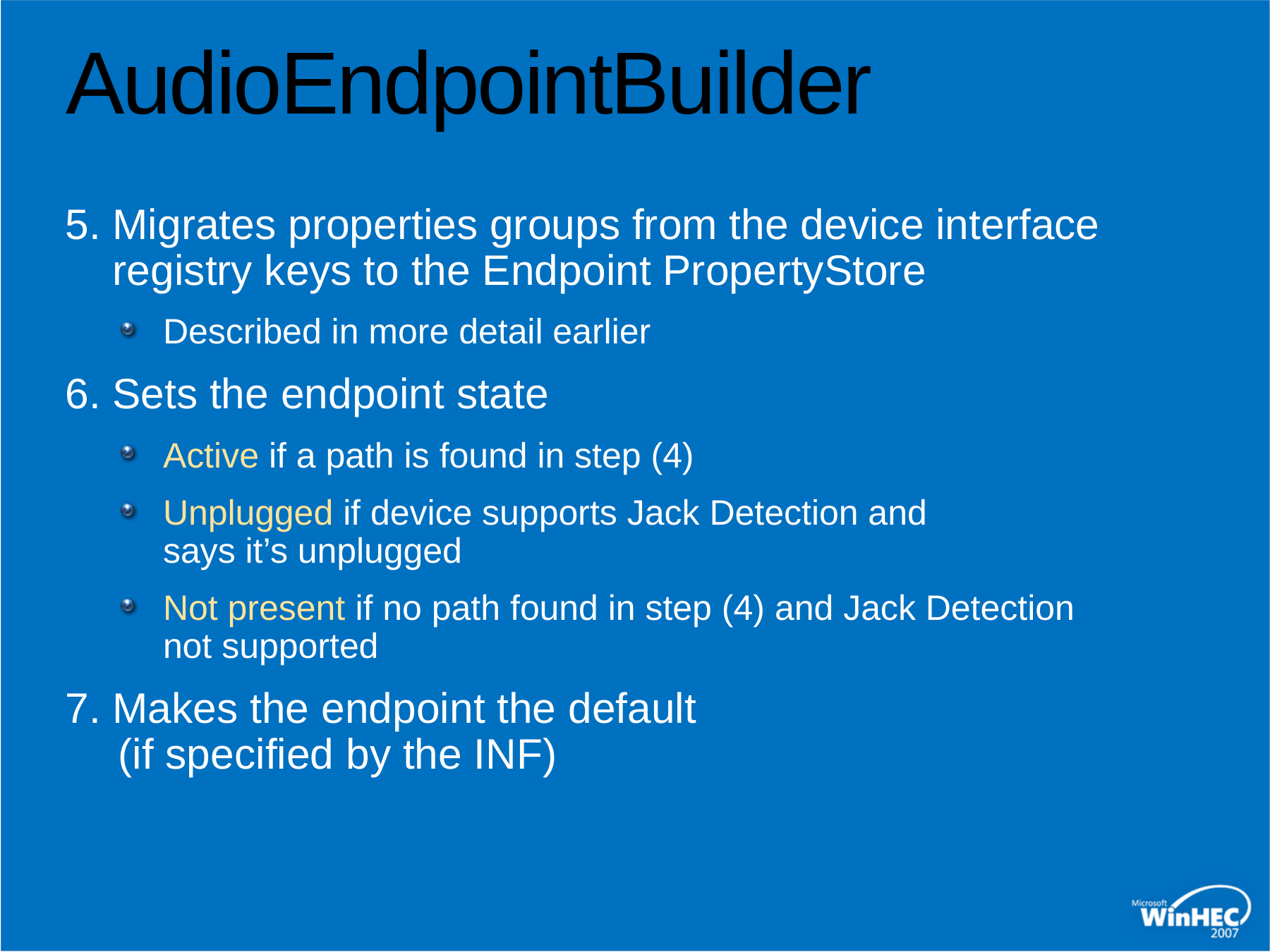

# AudioEndpointBuilder
5. Migrates properties groups from the device interface registry keys to the Endpoint PropertyStore
Described in more detail earlier
6. Sets the endpoint state
Active if a path is found in step (4)
Unplugged if device supports Jack Detection and
says it’s unplugged
Not present if no path found in step (4) and Jack Detection
not supported
7. Makes the endpoint the default
(if specified by the INF)